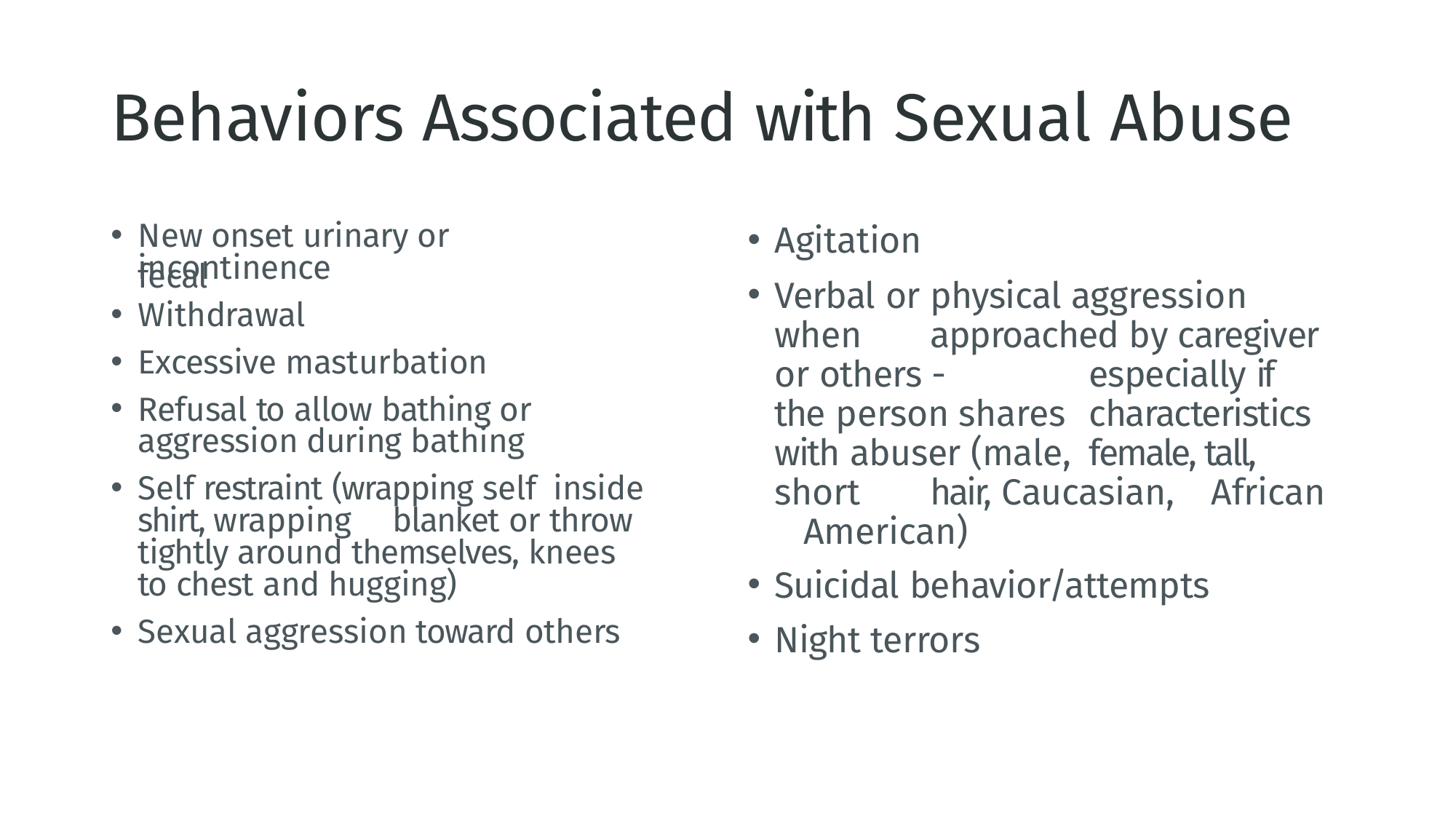

# Behaviors Associated with Sexual Abuse
Agitation
Verbal or physical aggression when 	approached by caregiver or others - 	especially if the person shares 	characteristics with abuser (male, 	female, tall, short	hair, Caucasian, 	African	American)
Suicidal behavior/attempts
Night terrors
New onset urinary or fecal
incontinence
Withdrawal
Excessive masturbation
Refusal to allow bathing or aggression during bathing
Self restraint (wrapping self	inside shirt, wrapping	blanket or throw tightly around themselves, knees	to chest and hugging)
Sexual aggression toward others